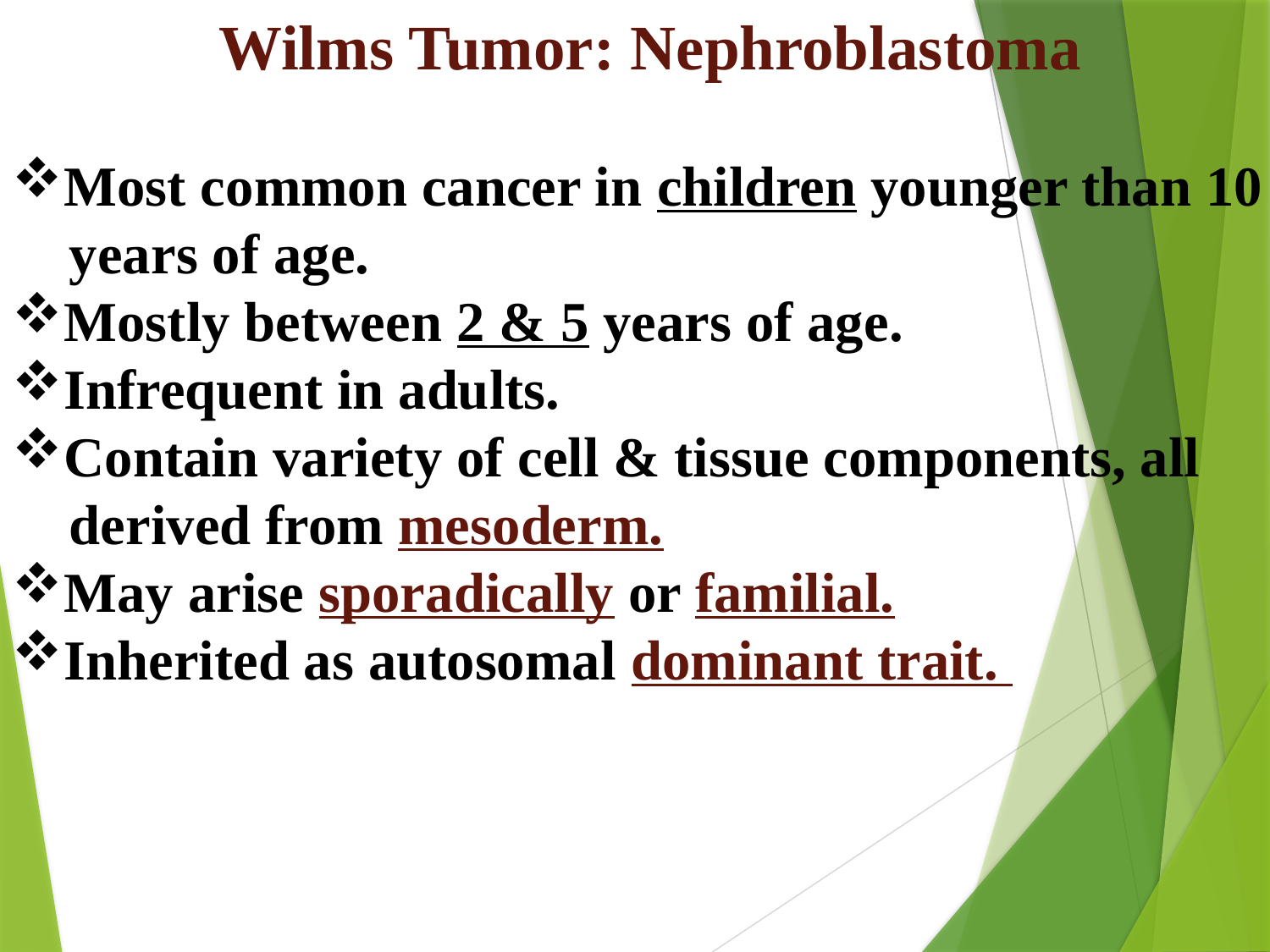

Wilms Tumor: Nephroblastoma

Most common cancer in children younger than 10
    years of age.
Mostly between 2 & 5 years of age.
Infrequent in adults.
Contain variety of cell & tissue components, all
    derived from mesoderm.
May arise sporadically or familial.
Inherited as autosomal dominant trait.